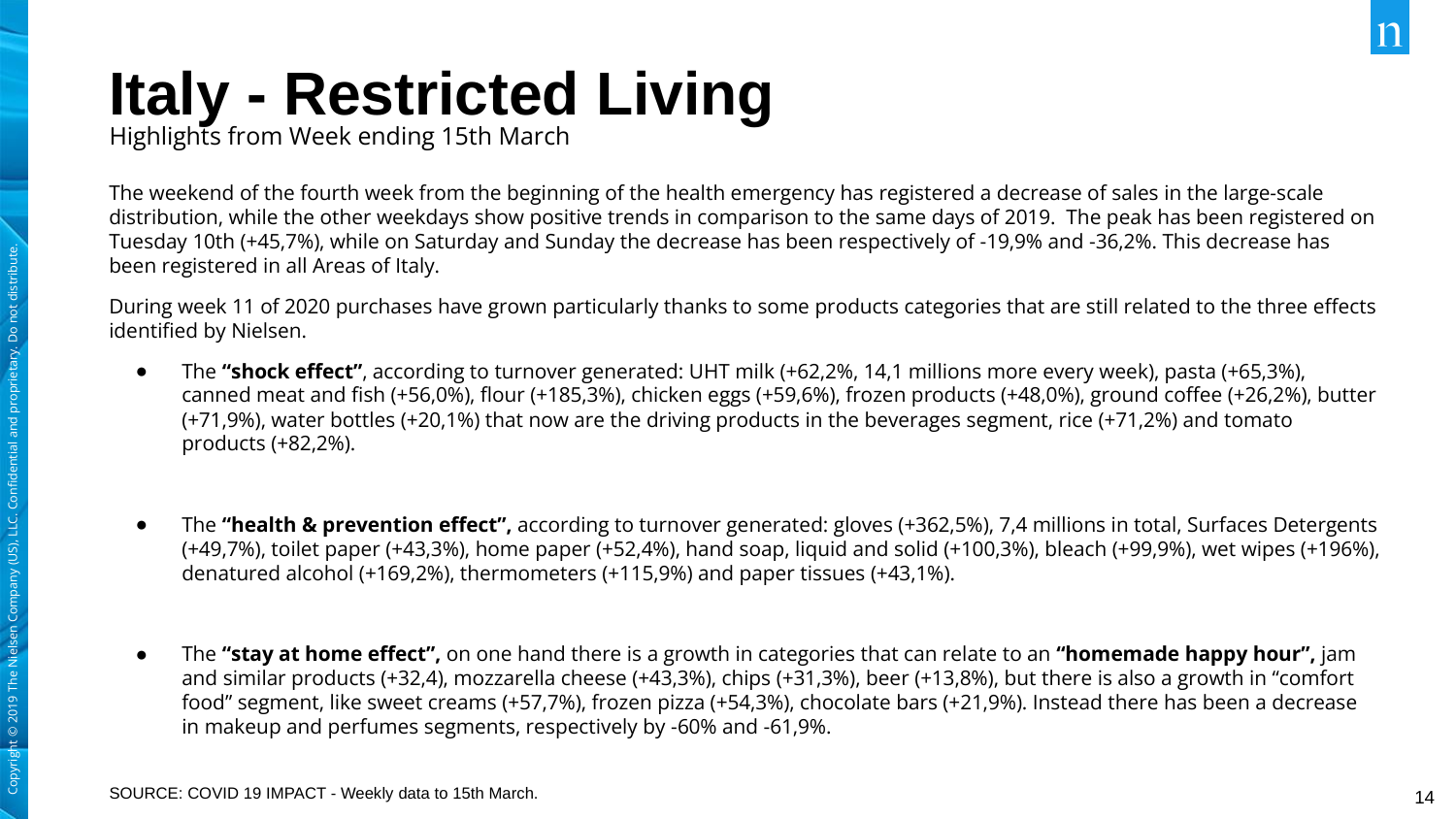

# Italy - Restricted Living
Highlights from Week ending 15th March
The weekend of the fourth week from the beginning of the health emergency has registered a decrease of sales in the large-scale distribution, while the other weekdays show positive trends in comparison to the same days of 2019.  The peak has been registered on Tuesday 10th (+45,7%), while on Saturday and Sunday the decrease has been respectively of -19,9% and -36,2%. This decrease has been registered in all Areas of Italy.
During week 11 of 2020 purchases have grown particularly thanks to some products categories that are still related to the three effects identified by Nielsen.
The “shock effect”, according to turnover generated: UHT milk (+62,2%, 14,1 millions more every week), pasta (+65,3%), canned meat and fish (+56,0%), flour (+185,3%), chicken eggs (+59,6%), frozen products (+48,0%), ground coffee (+26,2%), butter (+71,9%), water bottles (+20,1%) that now are the driving products in the beverages segment, rice (+71,2%) and tomato products (+82,2%).

The “health & prevention effect”, according to turnover generated: gloves (+362,5%), 7,4 millions in total, Surfaces Detergents (+49,7%), toilet paper (+43,3%), home paper (+52,4%), hand soap, liquid and solid (+100,3%), bleach (+99,9%), wet wipes (+196%), denatured alcohol (+169,2%), thermometers (+115,9%) and paper tissues (+43,1%).

The “stay at home effect”, on one hand there is a growth in categories that can relate to an “homemade happy hour”, jam and similar products (+32,4), mozzarella cheese (+43,3%), chips (+31,3%), beer (+13,8%), but there is also a growth in “comfort food” segment, like sweet creams (+57,7%), frozen pizza (+54,3%), chocolate bars (+21,9%). Instead there has been a decrease in makeup and perfumes segments, respectively by -60% and -61,9%.
SOURCE: COVID 19 IMPACT - Weekly data to 15th March.